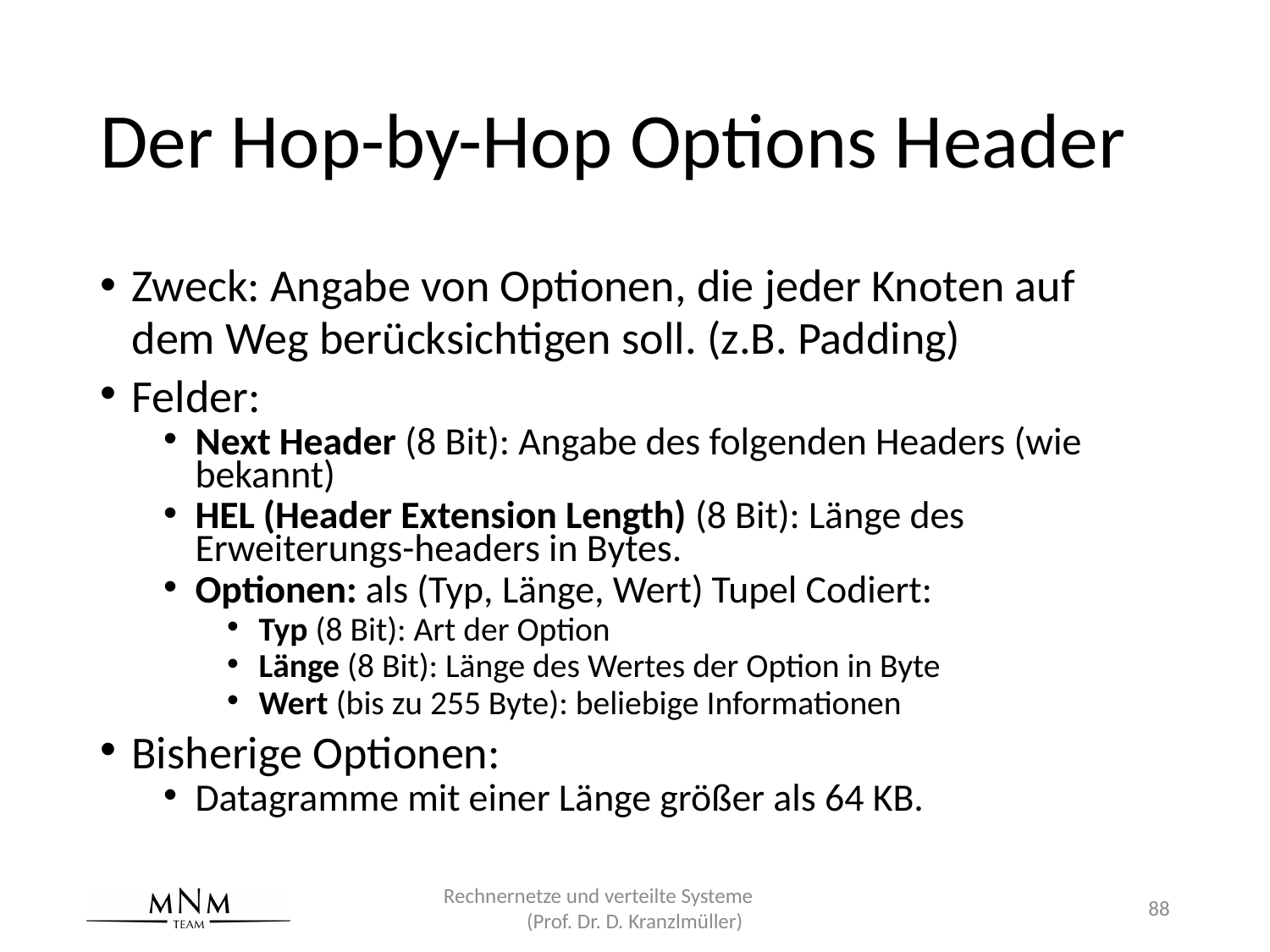

# Der Hop-by-Hop Options Header
Zweck: Angabe von Optionen, die jeder Knoten auf dem Weg berücksichtigen soll. (z.B. Padding)
Felder:
Next Header (8 Bit): Angabe des folgenden Headers (wie bekannt)
HEL (Header Extension Length) (8 Bit): Länge des Erweiterungs-headers in Bytes.
Optionen: als (Typ, Länge, Wert) Tupel Codiert:
Typ (8 Bit): Art der Option
Länge (8 Bit): Länge des Wertes der Option in Byte
Wert (bis zu 255 Byte): beliebige Informationen
Bisherige Optionen:
Datagramme mit einer Länge größer als 64 KB.

Rechnernetze und verteilte Systeme                (Prof. Dr. D. Kranzlmüller)
88